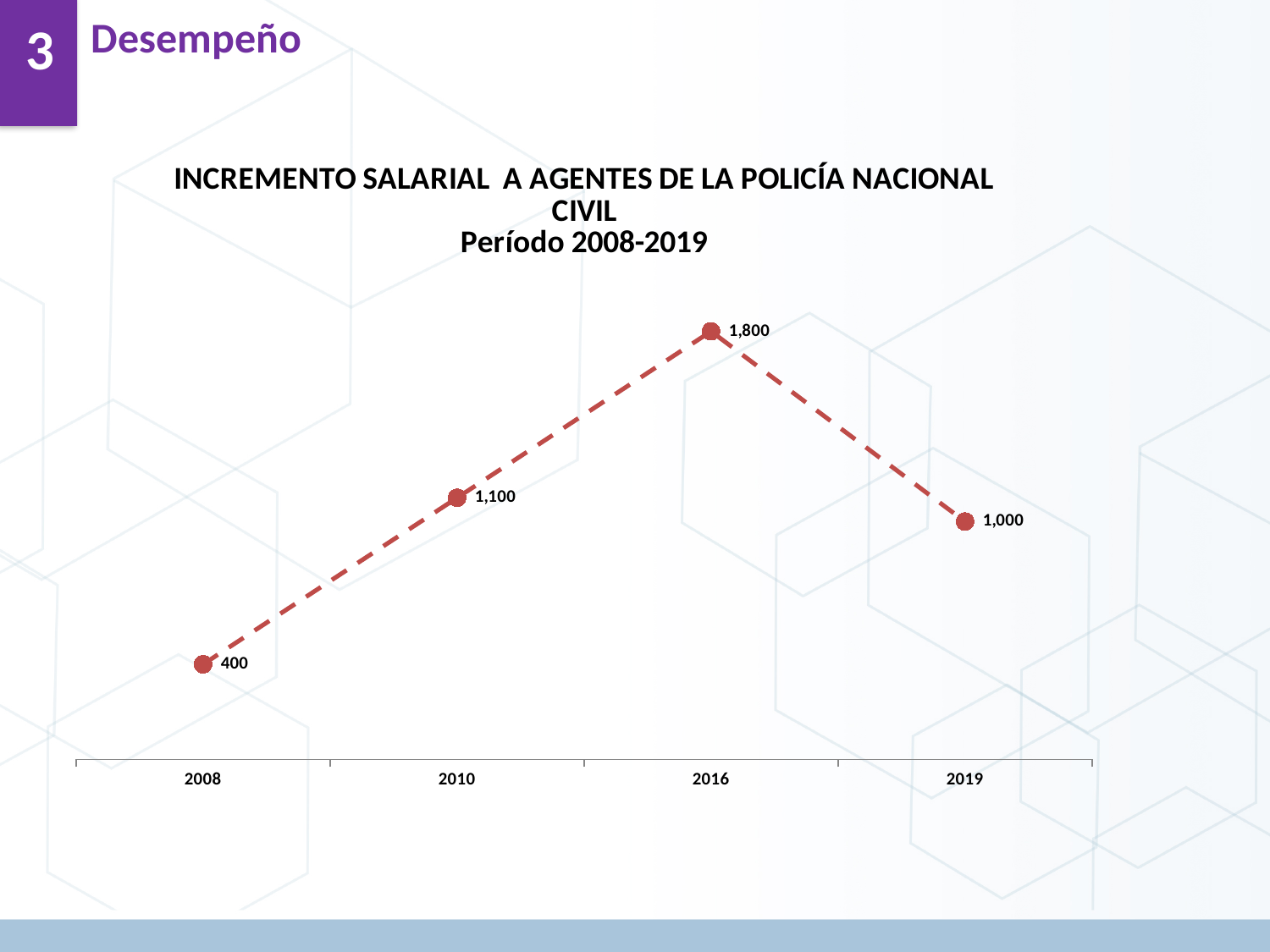

Desempeño
3

### Chart: INCREMENTO SALARIAL  A AGENTES DE LA POLICÍA NACIONAL CIVIL
Período 2008-2019

| Category | INCREMENTO SALARIAL |
|---|---|
| 2008 | 400.0 |
| 2010 | 1100.0 |
| 2016 | 1800.0 |
| 2019 | 1000.0 |